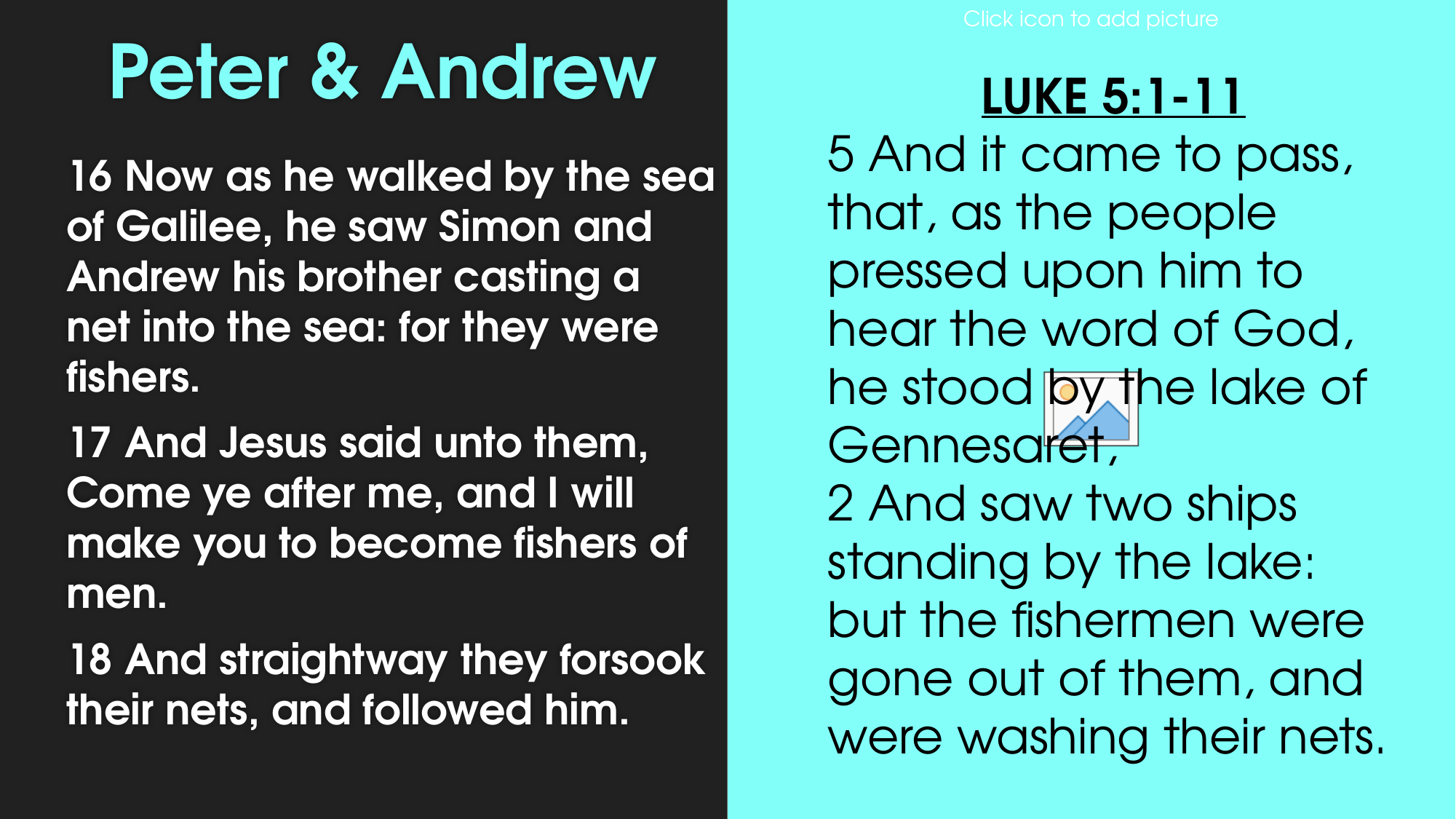

# Peter & Andrew
LUKE 5:1-11
5 And it came to pass, that, as the people pressed upon him to hear the word of God, he stood by the lake of Gennesaret,
2 And saw two ships standing by the lake: but the fishermen were gone out of them, and were washing their nets.
16 Now as he walked by the sea of Galilee, he saw Simon and Andrew his brother casting a net into the sea: for they were fishers.
17 And Jesus said unto them, Come ye after me, and I will make you to become fishers of men.
18 And straightway they forsook their nets, and followed him.